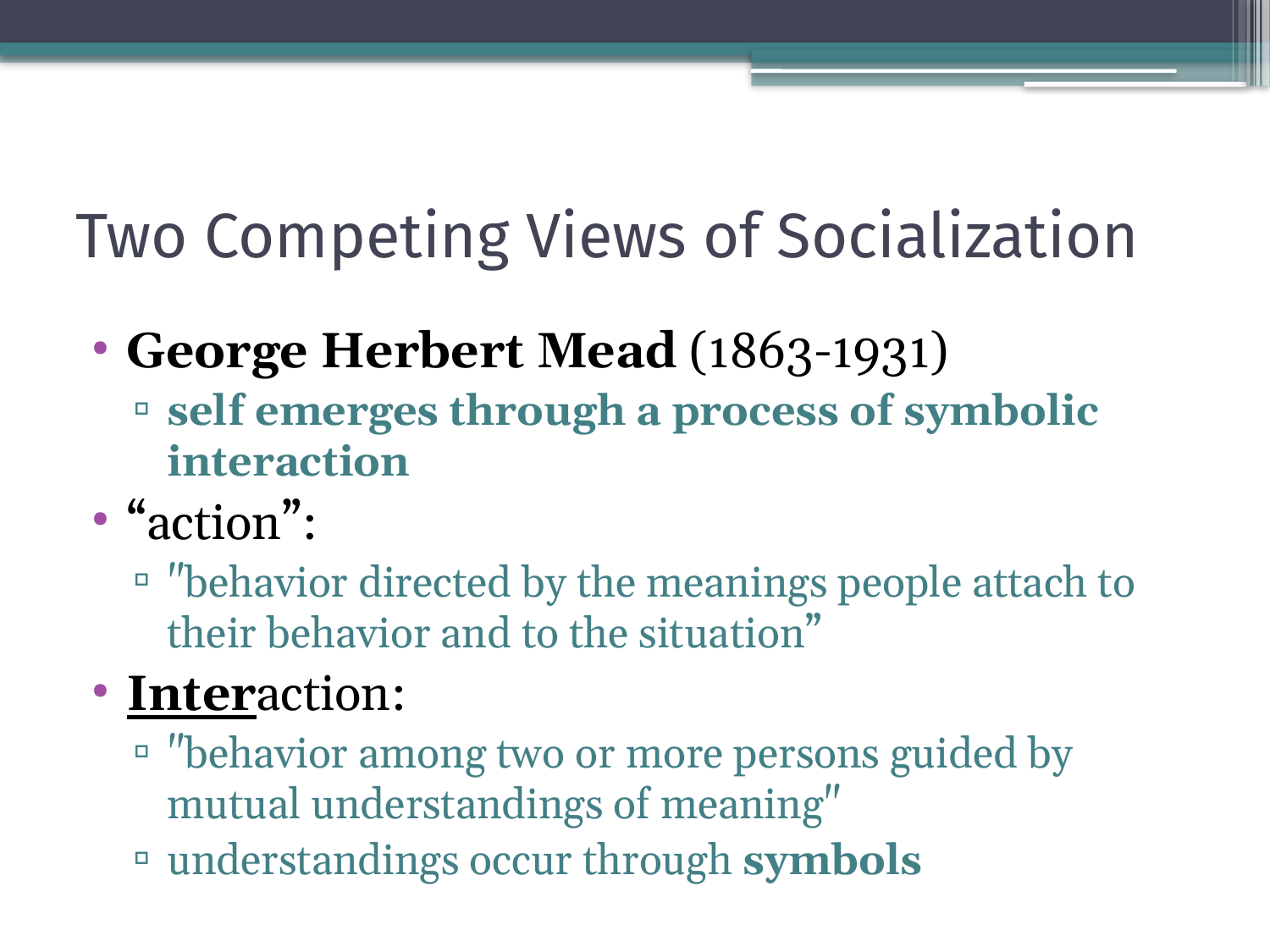

# Two Competing Views of Socialization
George Herbert Mead (1863-1931)
self emerges through a process of symbolic interaction
“action”:
"behavior directed by the meanings people attach to their behavior and to the situation”
Interaction:
"behavior among two or more persons guided by mutual understandings of meaning"
understandings occur through symbols